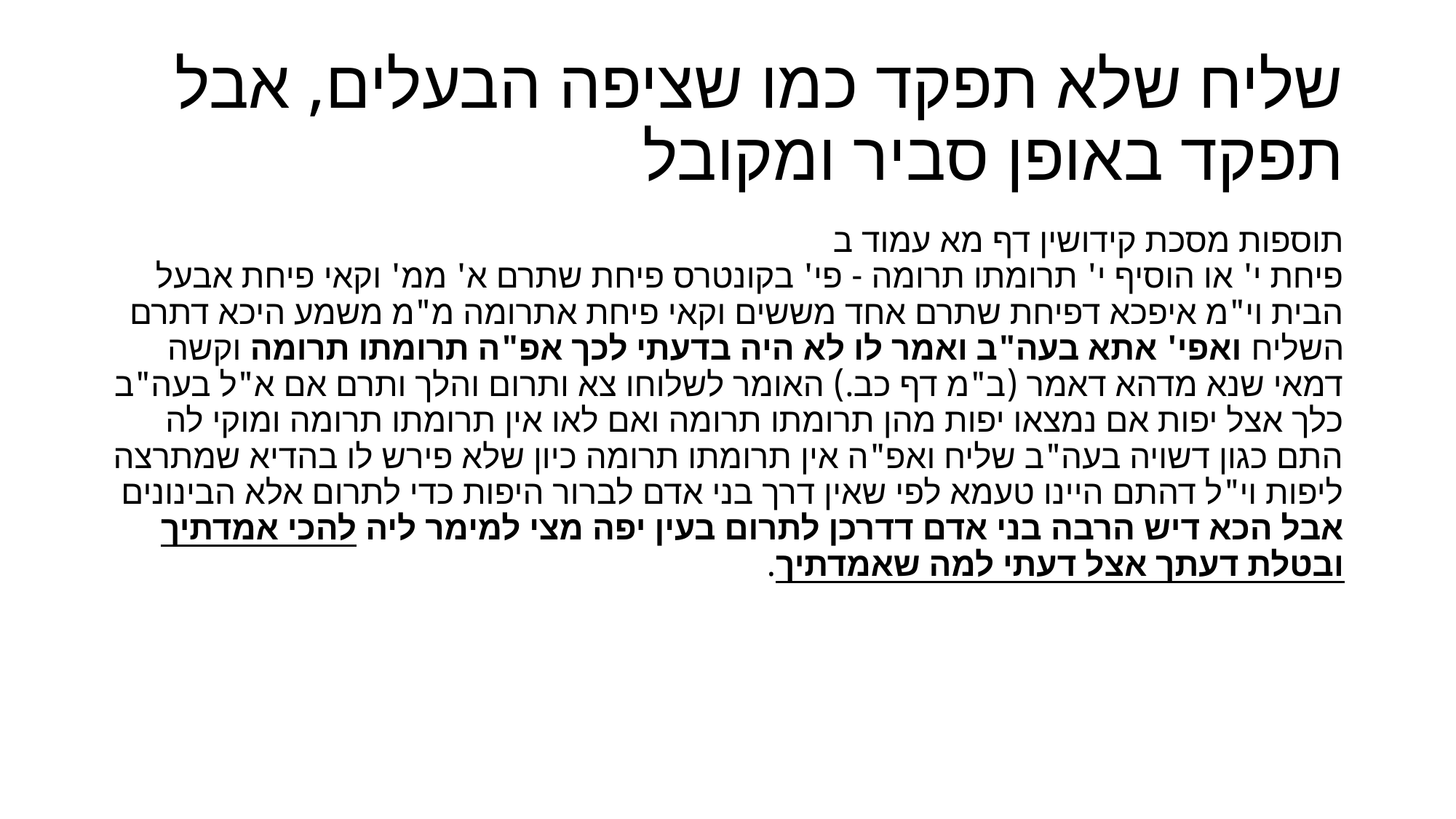

# שליח שלא תפקד כמו שציפה הבעלים, אבל תפקד באופן סביר ומקובל
תוספות מסכת קידושין דף מא עמוד ב
פיחת י' או הוסיף י' תרומתו תרומה - פי' בקונטרס פיחת שתרם א' ממ' וקאי פיחת אבעל הבית וי"מ איפכא דפיחת שתרם אחד מששים וקאי פיחת אתרומה מ"מ משמע היכא דתרם השליח ואפי' אתא בעה"ב ואמר לו לא היה בדעתי לכך אפ"ה תרומתו תרומה וקשה דמאי שנא מדהא דאמר (ב"מ דף כב.) האומר לשלוחו צא ותרום והלך ותרם אם א"ל בעה"ב כלך אצל יפות אם נמצאו יפות מהן תרומתו תרומה ואם לאו אין תרומתו תרומה ומוקי לה התם כגון דשויה בעה"ב שליח ואפ"ה אין תרומתו תרומה כיון שלא פירש לו בהדיא שמתרצה ליפות וי"ל דהתם היינו טעמא לפי שאין דרך בני אדם לברור היפות כדי לתרום אלא הבינונים אבל הכא דיש הרבה בני אדם דדרכן לתרום בעין יפה מצי למימר ליה להכי אמדתיך ובטלת דעתך אצל דעתי למה שאמדתיך.